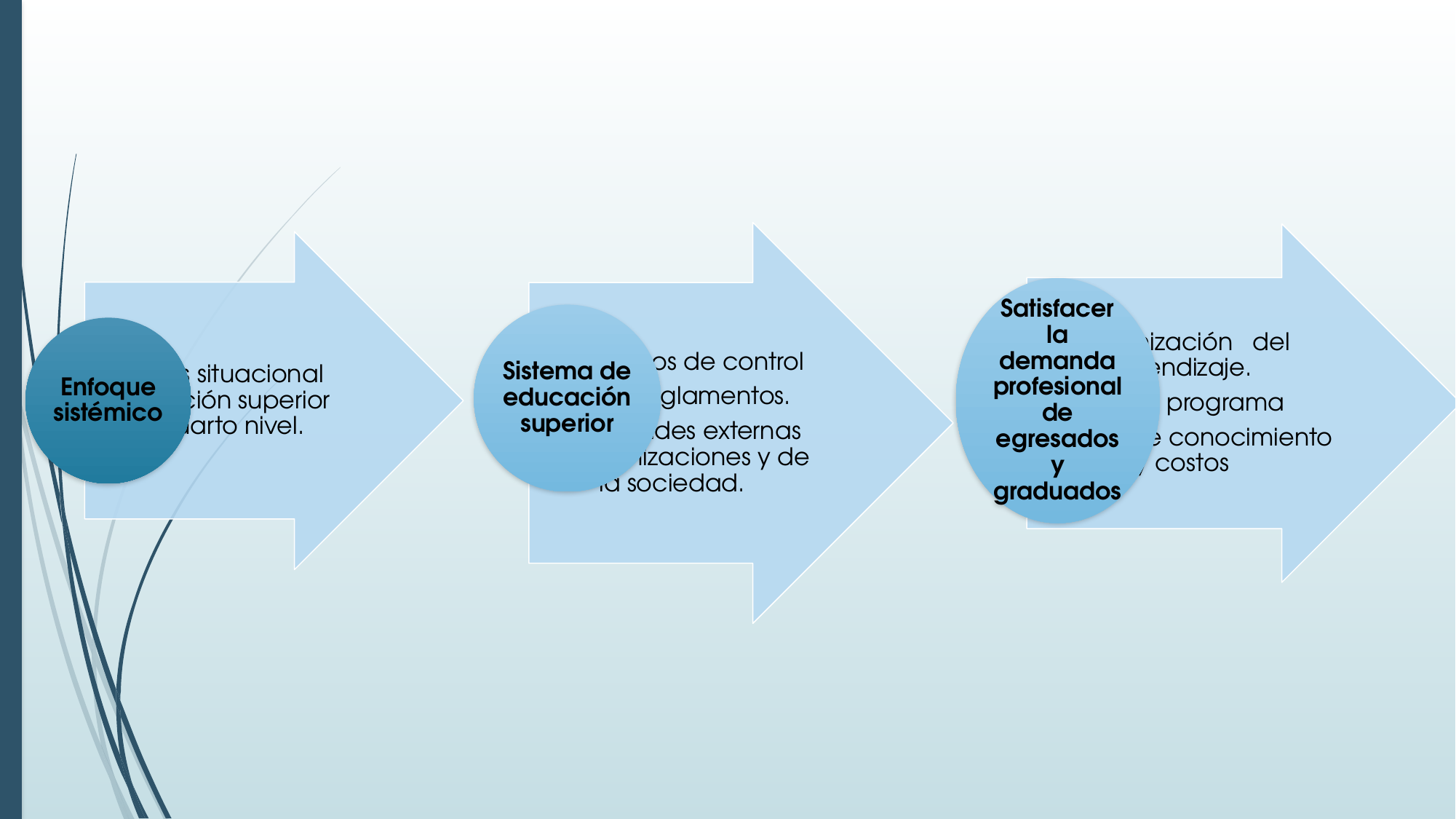

Análisis situacional educación superior de cuarto nivel.
Enfoque sistémico
Organismos de control
Leyes, Reglamentos.
Necesidades externas de organizaciones y de la sociedad.
Sistema de educación superior
Organización   del aprendizaje.
Tipo de programa
Campo de conocimiento y costos
Satisfacer la demanda profesional de egresados y graduados